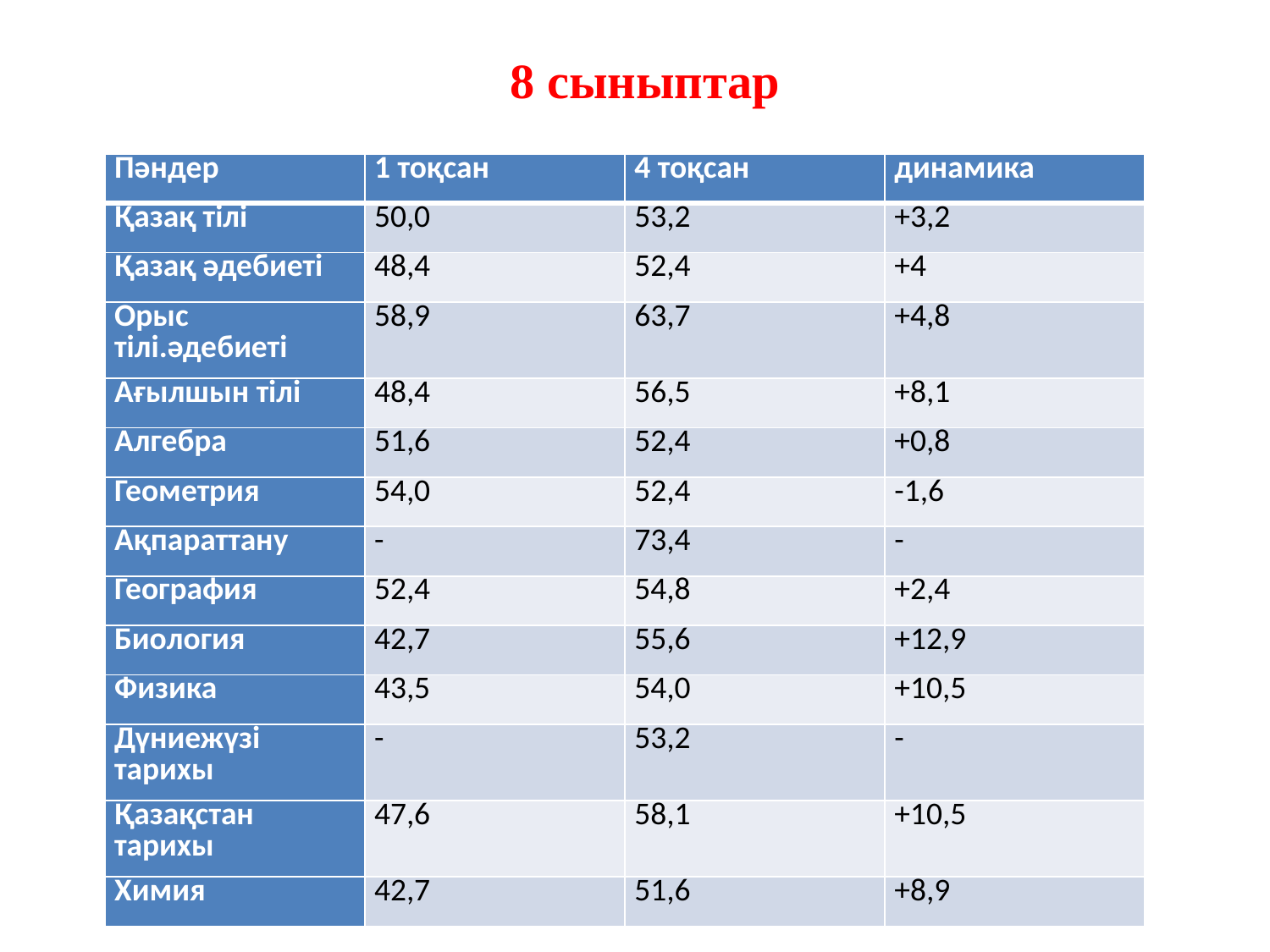

8 сыныптар

| Пәндер | 1 тоқсан | 4 тоқсан | динамика |
| --- | --- | --- | --- |
| Қазақ тілі | 50,0 | 53,2 | +3,2 |
| Қазақ әдебиеті | 48,4 | 52,4 | +4 |
| Орыс тілі.әдебиеті | 58,9 | 63,7 | +4,8 |
| Ағылшын тілі | 48,4 | 56,5 | +8,1 |
| Алгебра | 51,6 | 52,4 | +0,8 |
| Геометрия | 54,0 | 52,4 | -1,6 |
| Ақпараттану | - | 73,4 | - |
| География | 52,4 | 54,8 | +2,4 |
| Биология | 42,7 | 55,6 | +12,9 |
| Физика | 43,5 | 54,0 | +10,5 |
| Дүниежүзі тарихы | - | 53,2 | - |
| Қазақстан тарихы | 47,6 | 58,1 | +10,5 |
| Химия | 42,7 | 51,6 | +8,9 |